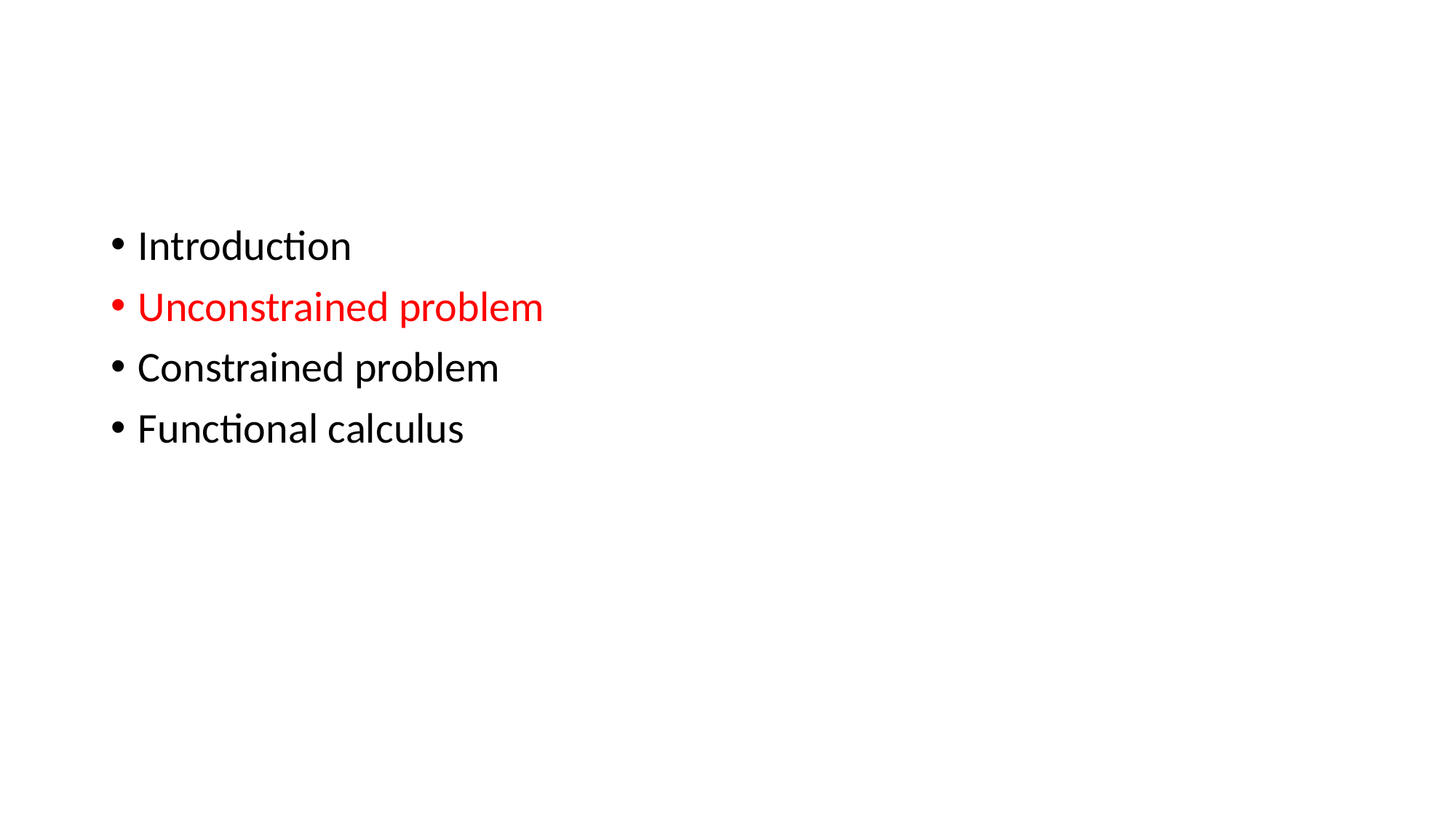

#
Introduction
Unconstrained problem
Constrained problem
Functional calculus